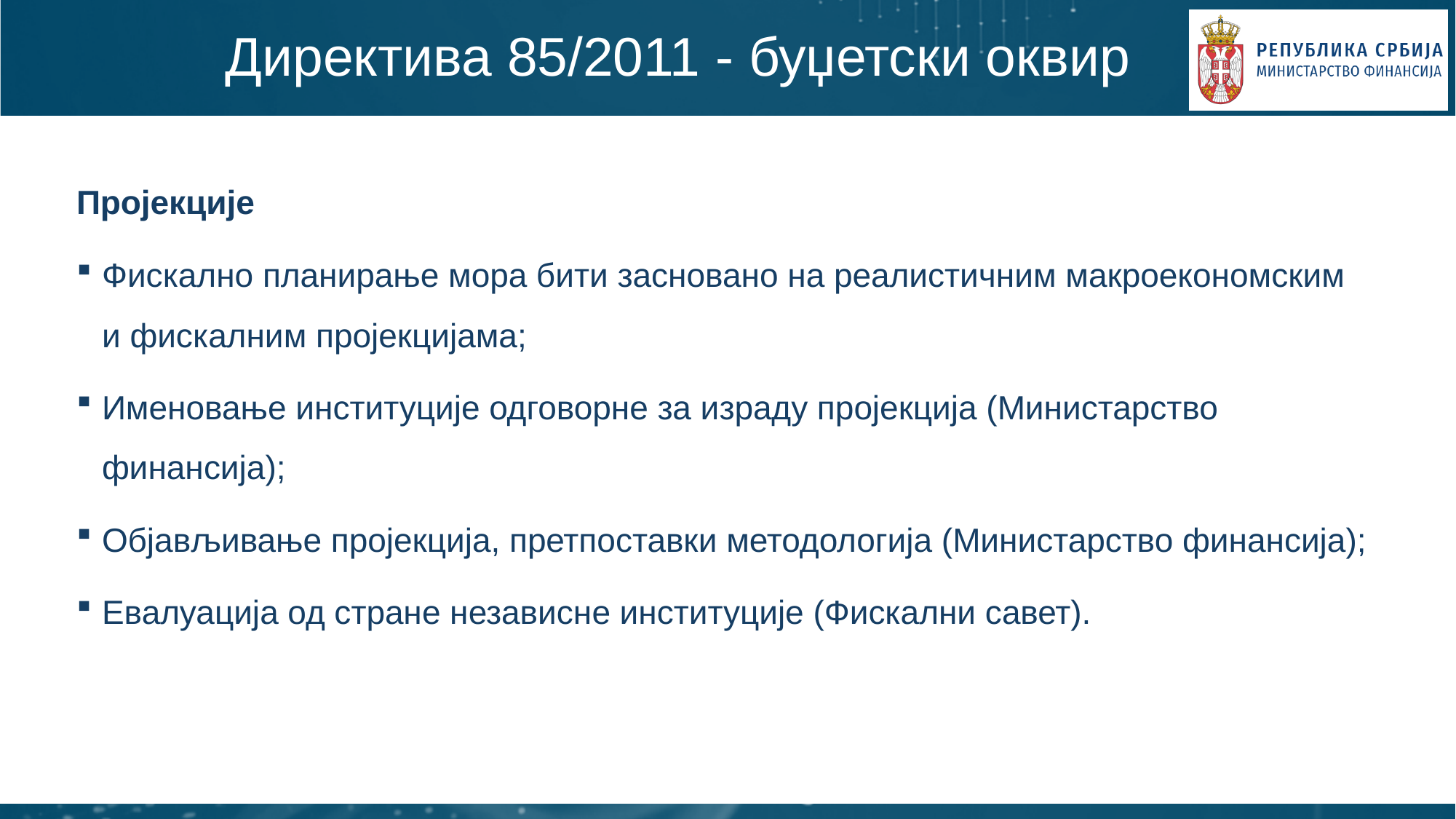

# Директива 85/2011 - буџетски оквир

Пројекције
Фискално планирање мора бити засновано на реалистичним макроекономским и фискалним пројекцијама;
Именовање институције одговорне за израду пројекција (Министарство финансија);
Објављивање пројекција, претпоставки методологија (Министарство финансија);
Евалуација од стране независне институције (Фискални савет).